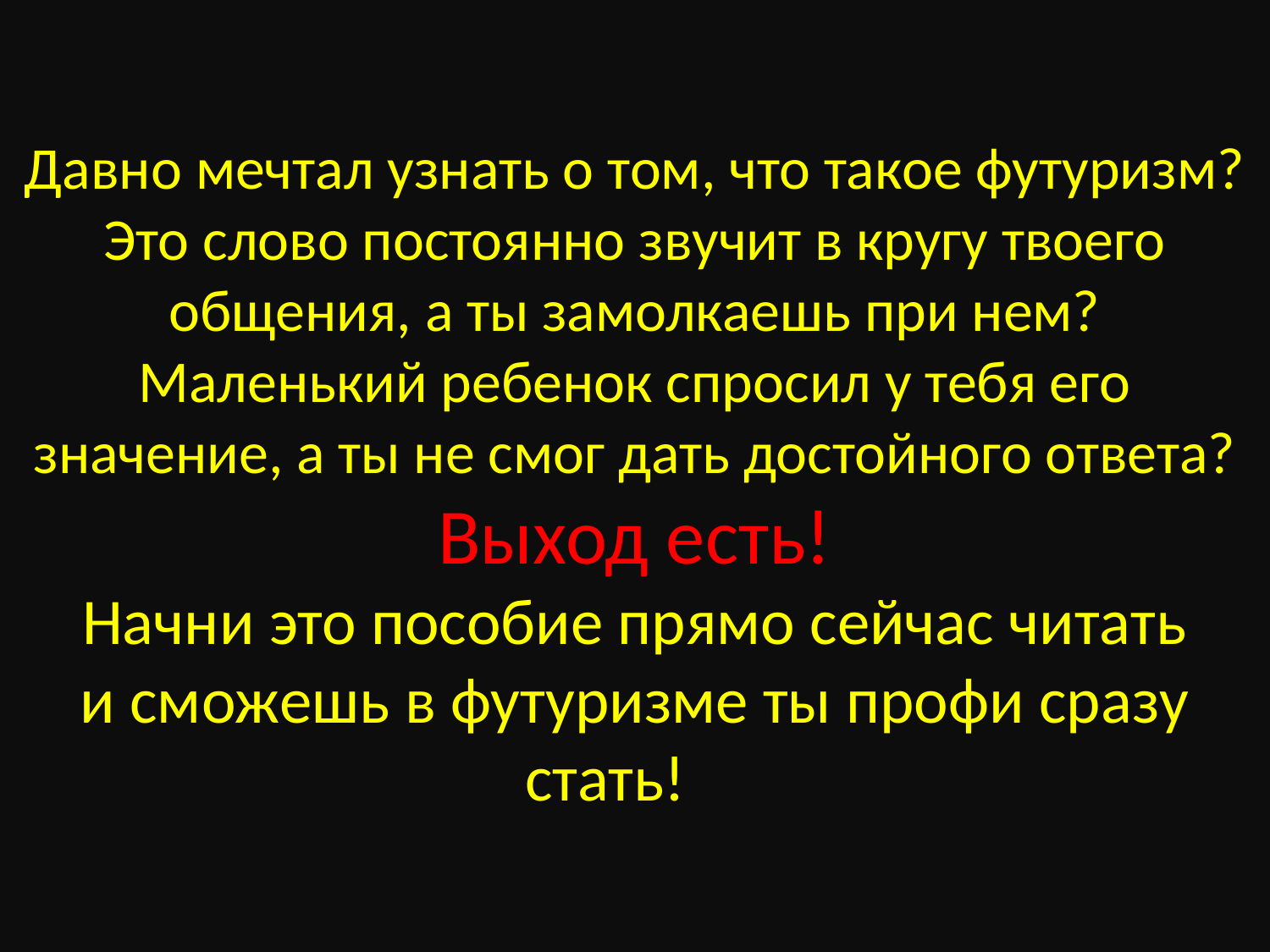

# Давно мечтал узнать о том, что такое футуризм? Это слово постоянно звучит в кругу твоего общения, а ты замолкаешь при нем? Маленький ребенок спросил у тебя его значение, а ты не смог дать достойного ответа? Выход есть! Начни это пособие прямо сейчас читать и сможешь в футуризме ты профи сразу стать!